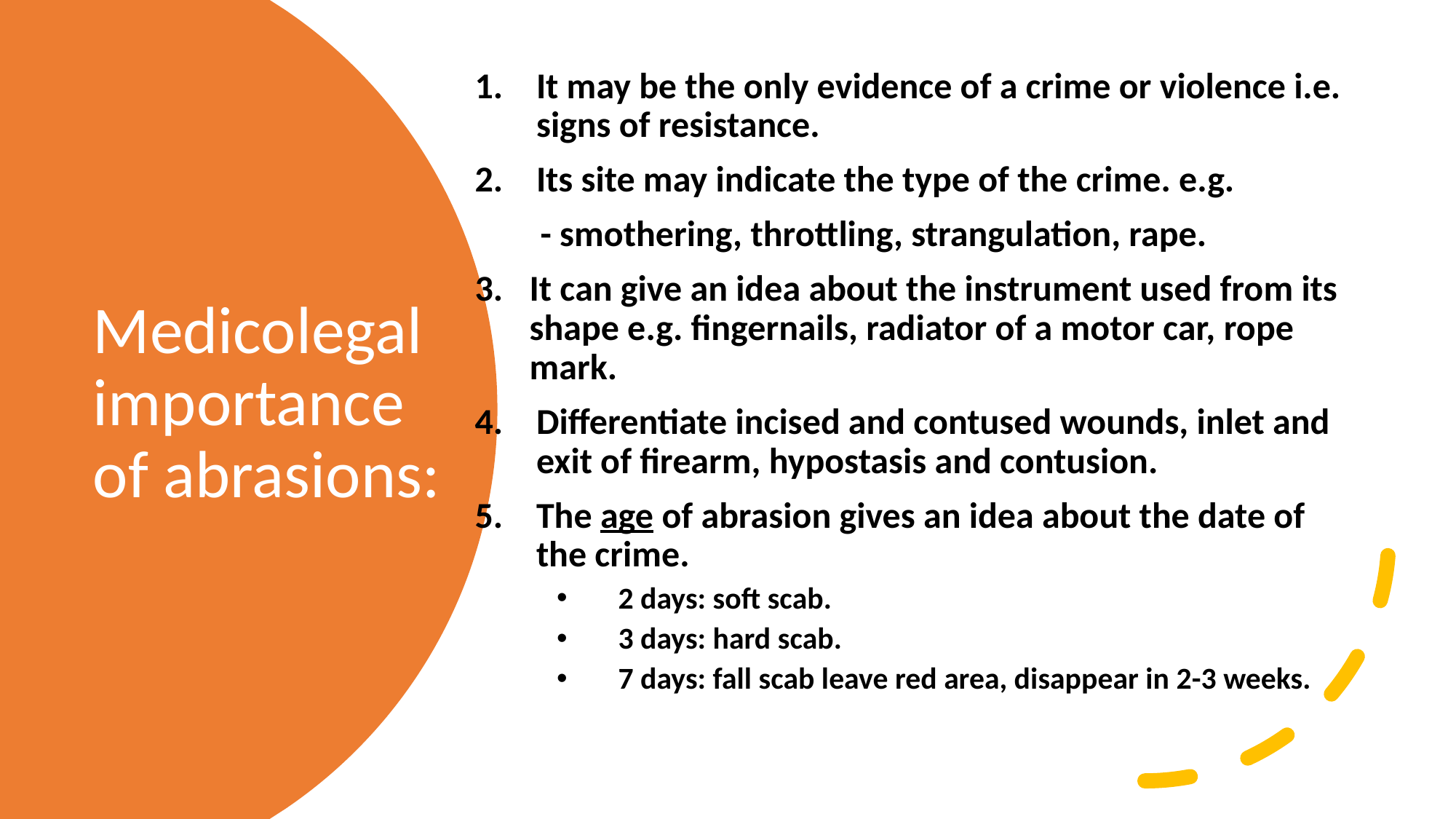

It may be the only evidence of a crime or violence i.e. signs of resistance.
Its site may indicate the type of the crime. e.g.
        - smothering, throttling, strangulation, rape.
It can give an idea about the instrument used from its shape e.g. fingernails, radiator of a motor car, rope mark.
Differentiate incised and contused wounds, inlet and exit of firearm, hypostasis and contusion.
The age of abrasion gives an idea about the date of the crime.
2 days: soft scab.
3 days: hard scab.
7 days: fall scab leave red area, disappear in 2-3 weeks.
# Medicolegal importance of abrasions: